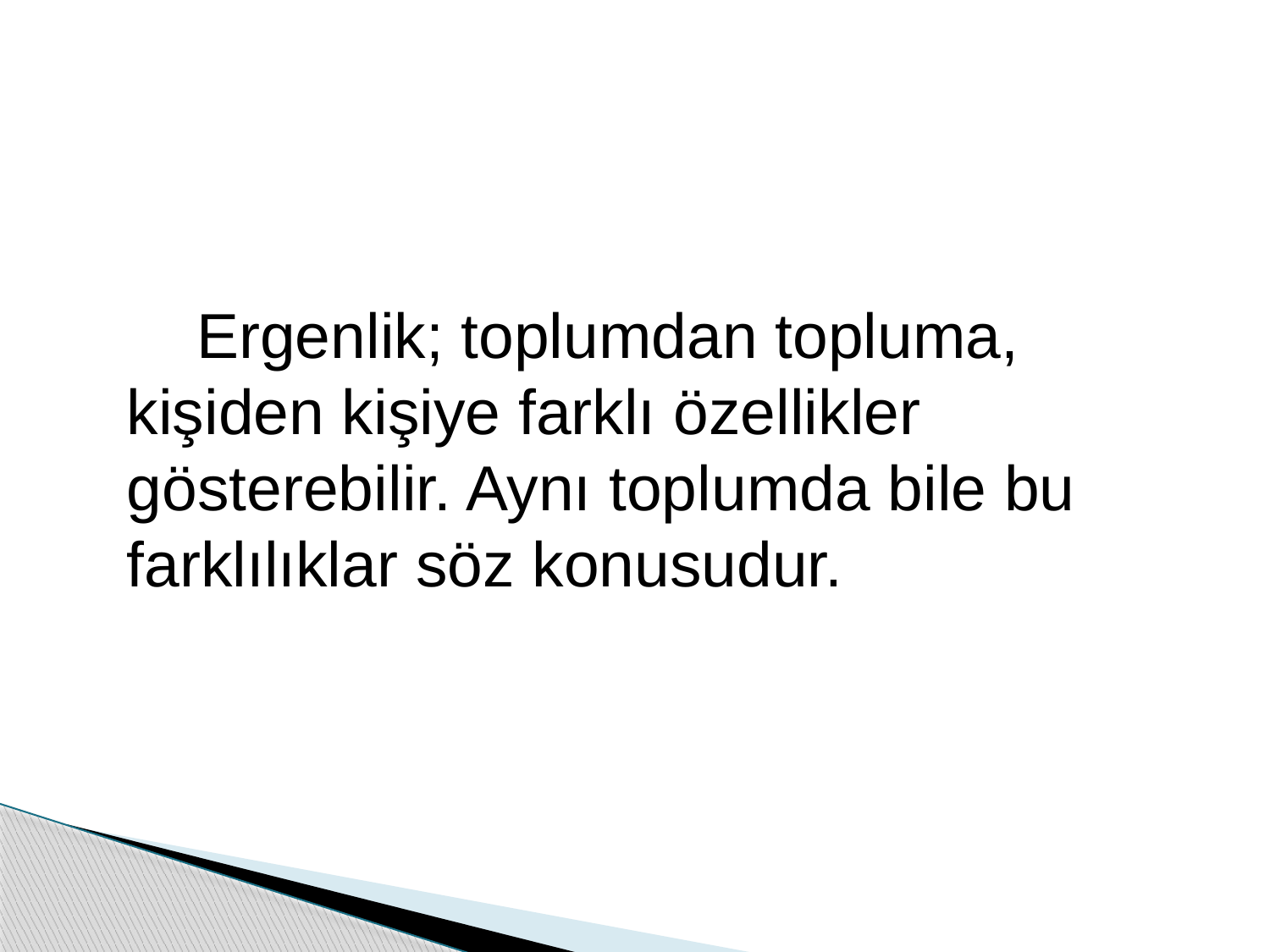

#

      Ergenlik; toplumdan topluma, kişiden kişiye farklı özellikler gösterebilir. Aynı toplumda bile bu farklılıklar söz konusudur.